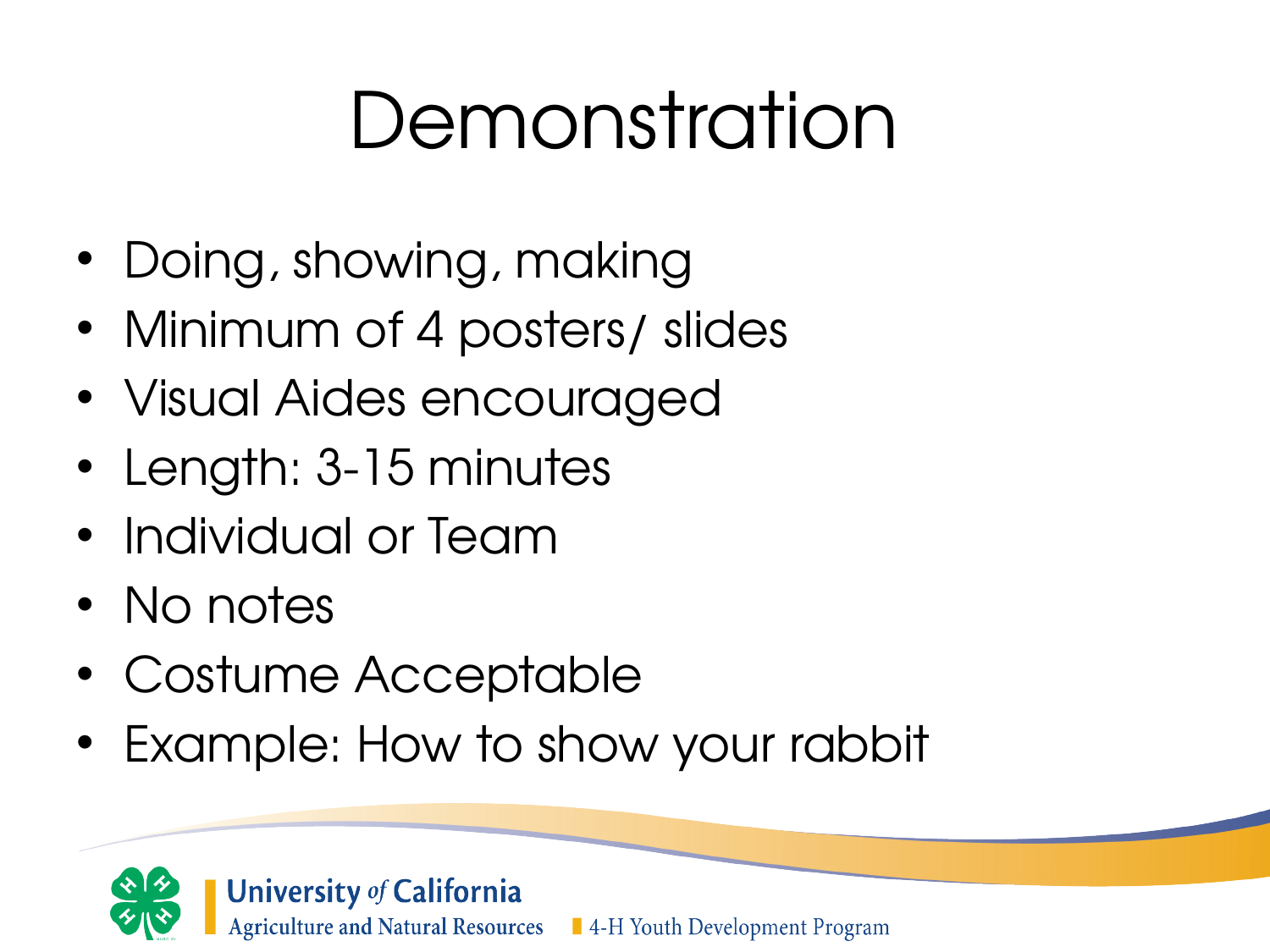

# Demonstration
Doing, showing, making
Minimum of 4 posters/ slides
Visual Aides encouraged
Length: 3-15 minutes
Individual or Team
No notes
Costume Acceptable
Example: How to show your rabbit